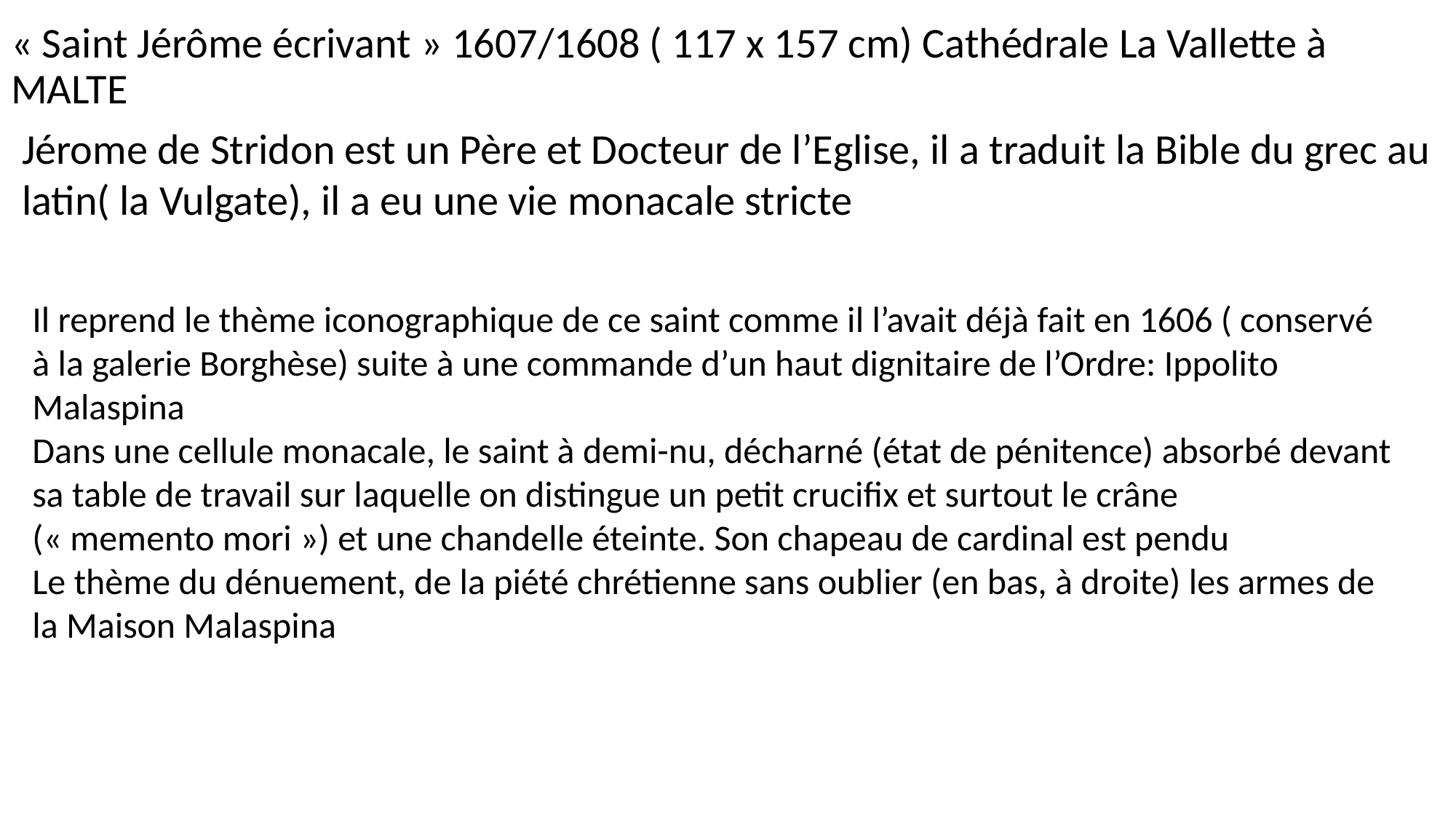

# « Saint Jérôme écrivant » 1607/1608 ( 117 x 157 cm) Cathédrale La Vallette à MALTE
Jérome de Stridon est un Père et Docteur de l’Eglise, il a traduit la Bible du grec au latin( la Vulgate), il a eu une vie monacale stricte
Il reprend le thème iconographique de ce saint comme il l’avait déjà fait en 1606 ( conservé à la galerie Borghèse) suite à une commande d’un haut dignitaire de l’Ordre: Ippolito Malaspina
Dans une cellule monacale, le saint à demi-nu, décharné (état de pénitence) absorbé devant sa table de travail sur laquelle on distingue un petit crucifix et surtout le crâne
(« memento mori ») et une chandelle éteinte. Son chapeau de cardinal est pendu
Le thème du dénuement, de la piété chrétienne sans oublier (en bas, à droite) les armes de la Maison Malaspina